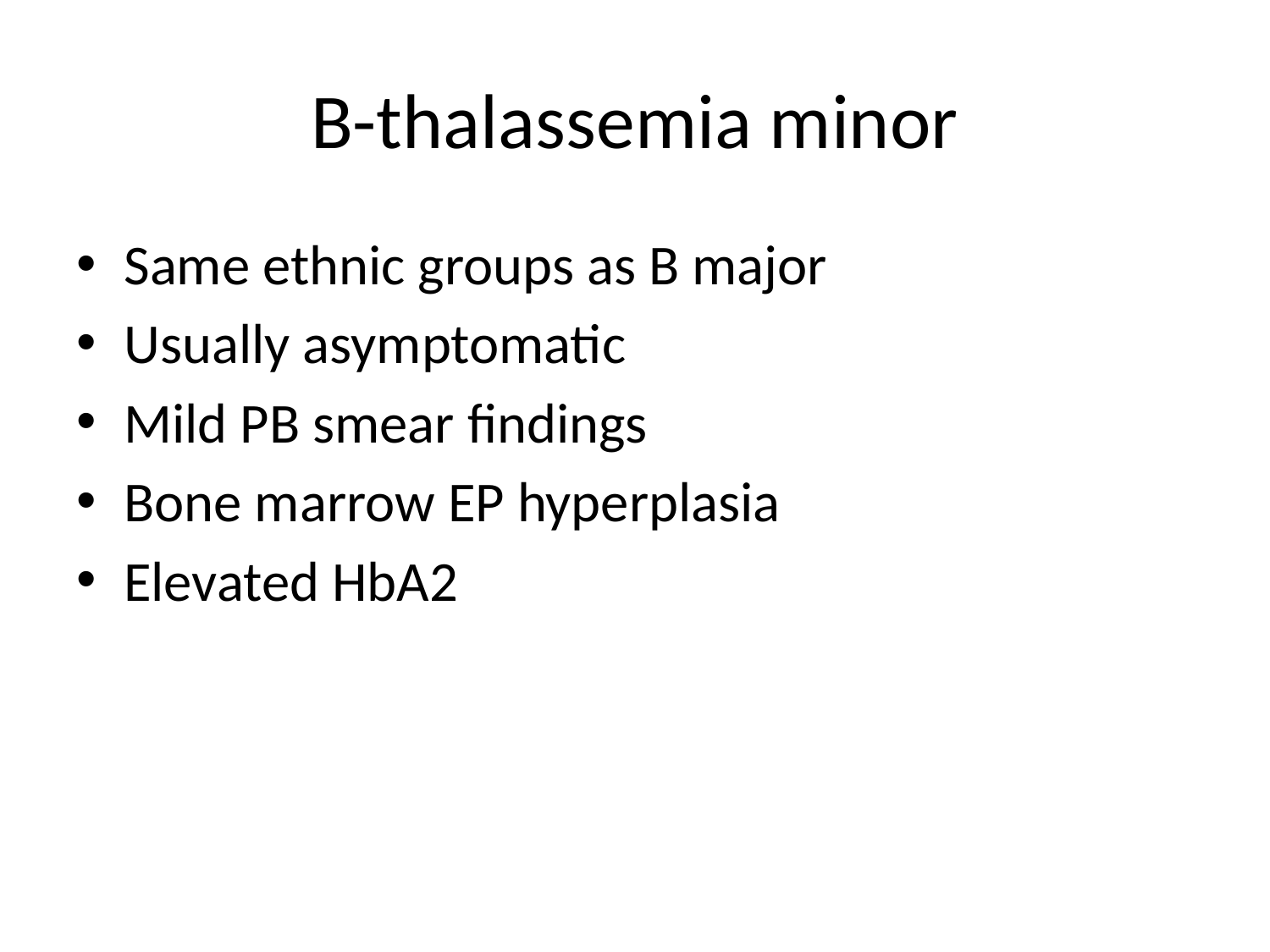

# B-thalassemia minor
Same ethnic groups as B major
Usually asymptomatic
Mild PB smear findings
Bone marrow EP hyperplasia
Elevated HbA2